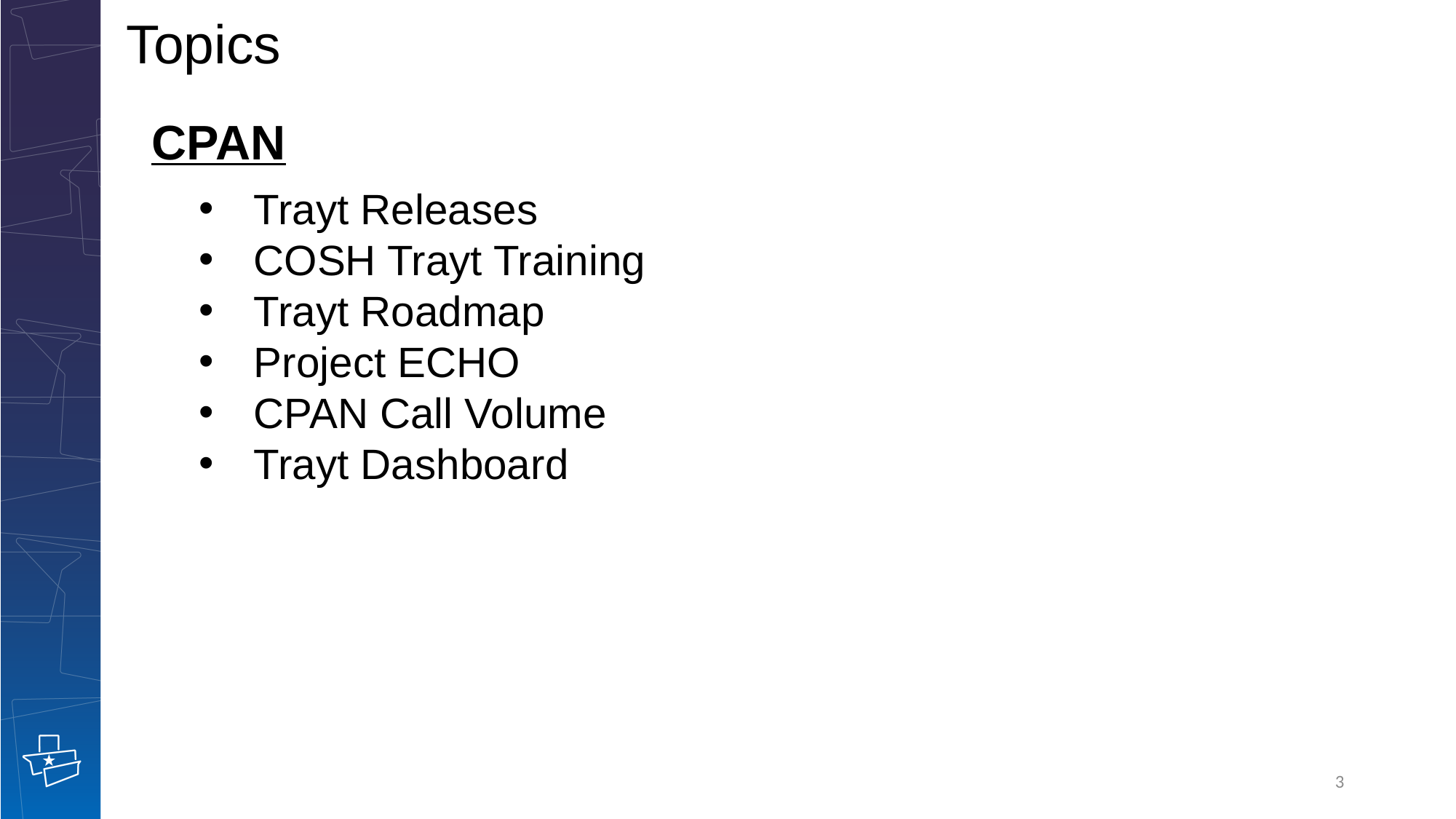

# Topics
CPAN
Trayt Releases
COSH Trayt Training
Trayt Roadmap
Project ECHO
CPAN Call Volume
Trayt Dashboard

3